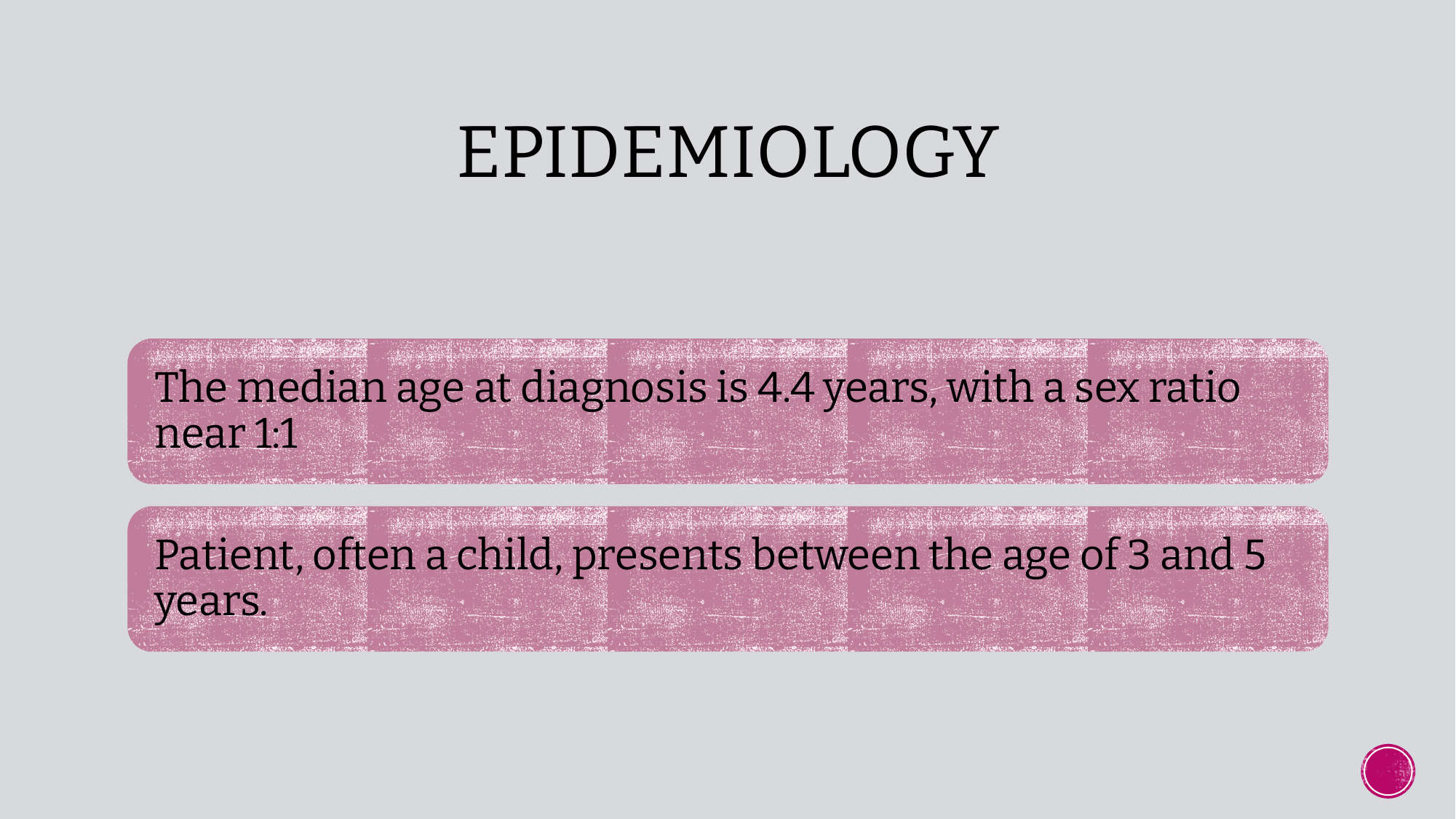

# Epidemiology
The median age at diagnosis is 4.4 years, with a sex ratio near 1:1
Patient, often a child, presents between the age of 3 and 5 years.